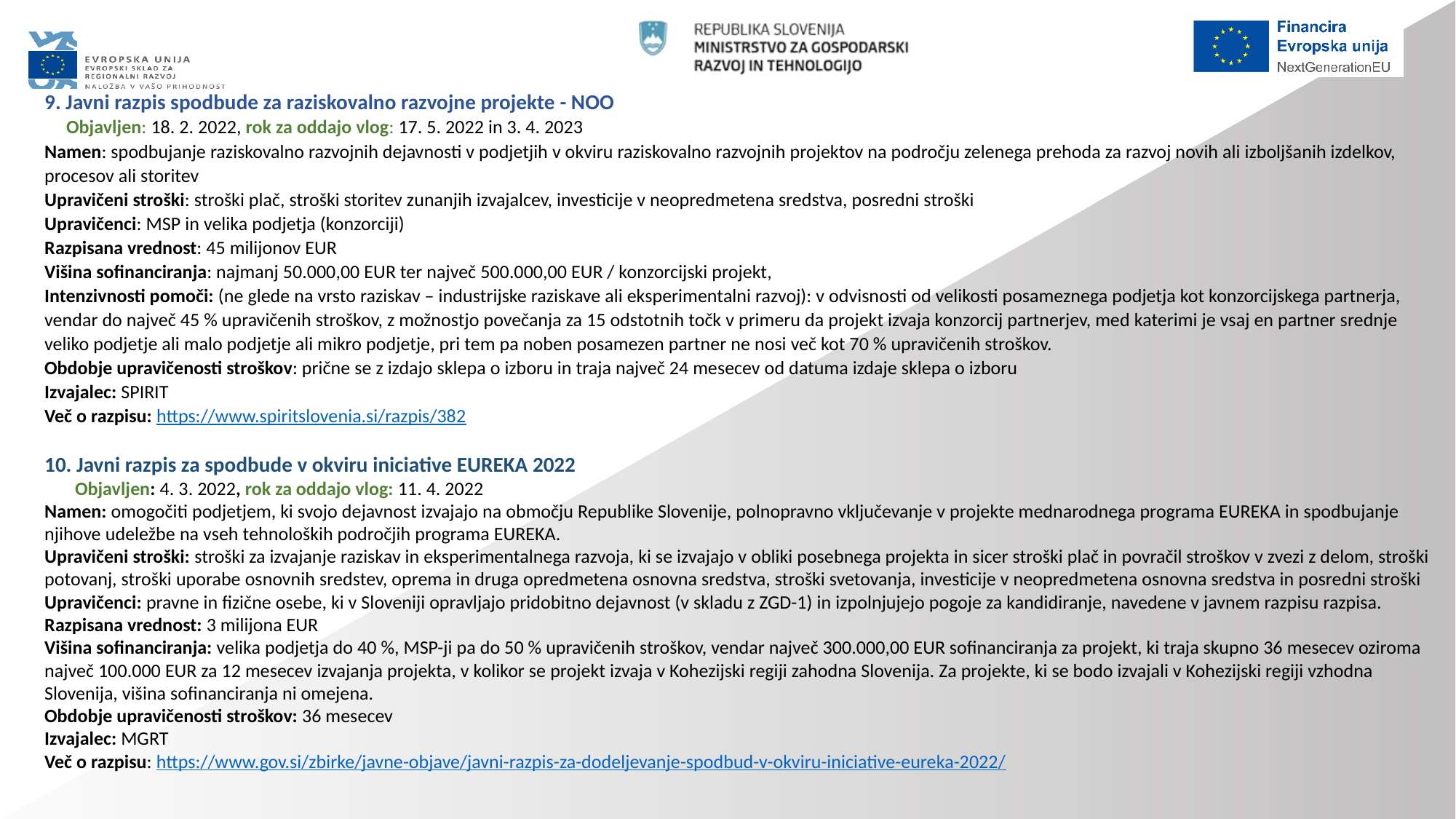

9. Javni razpis spodbude za raziskovalno razvojne projekte - NOO
     Objavljen: 18. 2. 2022, rok za oddajo vlog: 17. 5. 2022 in 3. 4. 2023
Namen: spodbujanje raziskovalno razvojnih dejavnosti v podjetjih v okviru raziskovalno razvojnih projektov na področju zelenega prehoda za razvoj novih ali izboljšanih izdelkov, procesov ali storitev
Upravičeni stroški: stroški plač, stroški storitev zunanjih izvajalcev, investicije v neopredmetena sredstva, posredni stroški
Upravičenci: MSP in velika podjetja (konzorciji)
Razpisana vrednost: 45 milijonov EUR
Višina sofinanciranja: najmanj 50.000,00 EUR ter največ 500.000,00 EUR / konzorcijski projekt,
Intenzivnosti pomoči: (ne glede na vrsto raziskav – industrijske raziskave ali eksperimentalni razvoj): v odvisnosti od velikosti posameznega podjetja kot konzorcijskega partnerja, vendar do največ 45 % upravičenih stroškov, z možnostjo povečanja za 15 odstotnih točk v primeru da projekt izvaja konzorcij partnerjev, med katerimi je vsaj en partner srednje veliko podjetje ali malo podjetje ali mikro podjetje, pri tem pa noben posamezen partner ne nosi več kot 70 % upravičenih stroškov.
Obdobje upravičenosti stroškov: prične se z izdajo sklepa o izboru in traja največ 24 mesecev od datuma izdaje sklepa o izboru
Izvajalec: SPIRIT
Več o razpisu: https://www.spiritslovenia.si/razpis/382

10. Javni razpis za spodbude v okviru iniciative EUREKA 2022
       Objavljen: 4. 3. 2022, rok za oddajo vlog: 11. 4. 2022
Namen: omogočiti podjetjem, ki svojo dejavnost izvajajo na območju Republike Slovenije, polnopravno vključevanje v projekte mednarodnega programa EUREKA in spodbujanje njihove udeležbe na vseh tehnoloških področjih programa EUREKA.
Upravičeni stroški: stroški za izvajanje raziskav in eksperimentalnega razvoja, ki se izvajajo v obliki posebnega projekta in sicer stroški plač in povračil stroškov v zvezi z delom, stroški potovanj, stroški uporabe osnovnih sredstev, oprema in druga opredmetena osnovna sredstva, stroški svetovanja, investicije v neopredmetena osnovna sredstva in posredni stroški
Upravičenci: pravne in fizične osebe, ki v Sloveniji opravljajo pridobitno dejavnost (v skladu z ZGD-1) in izpolnjujejo pogoje za kandidiranje, navedene v javnem razpisu razpisa.
Razpisana vrednost: 3 milijona EUR
Višina sofinanciranja: velika podjetja do 40 %, MSP-ji pa do 50 % upravičenih stroškov, vendar največ 300.000,00 EUR sofinanciranja za projekt, ki traja skupno 36 mesecev oziroma največ 100.000 EUR za 12 mesecev izvajanja projekta, v kolikor se projekt izvaja v Kohezijski regiji zahodna Slovenija. Za projekte, ki se bodo izvajali v Kohezijski regiji vzhodna Slovenija, višina sofinanciranja ni omejena.
Obdobje upravičenosti stroškov: 36 mesecev
Izvajalec: MGRT
Več o razpisu: https://www.gov.si/zbirke/javne-objave/javni-razpis-za-dodeljevanje-spodbud-v-okviru-iniciative-eureka-2022/